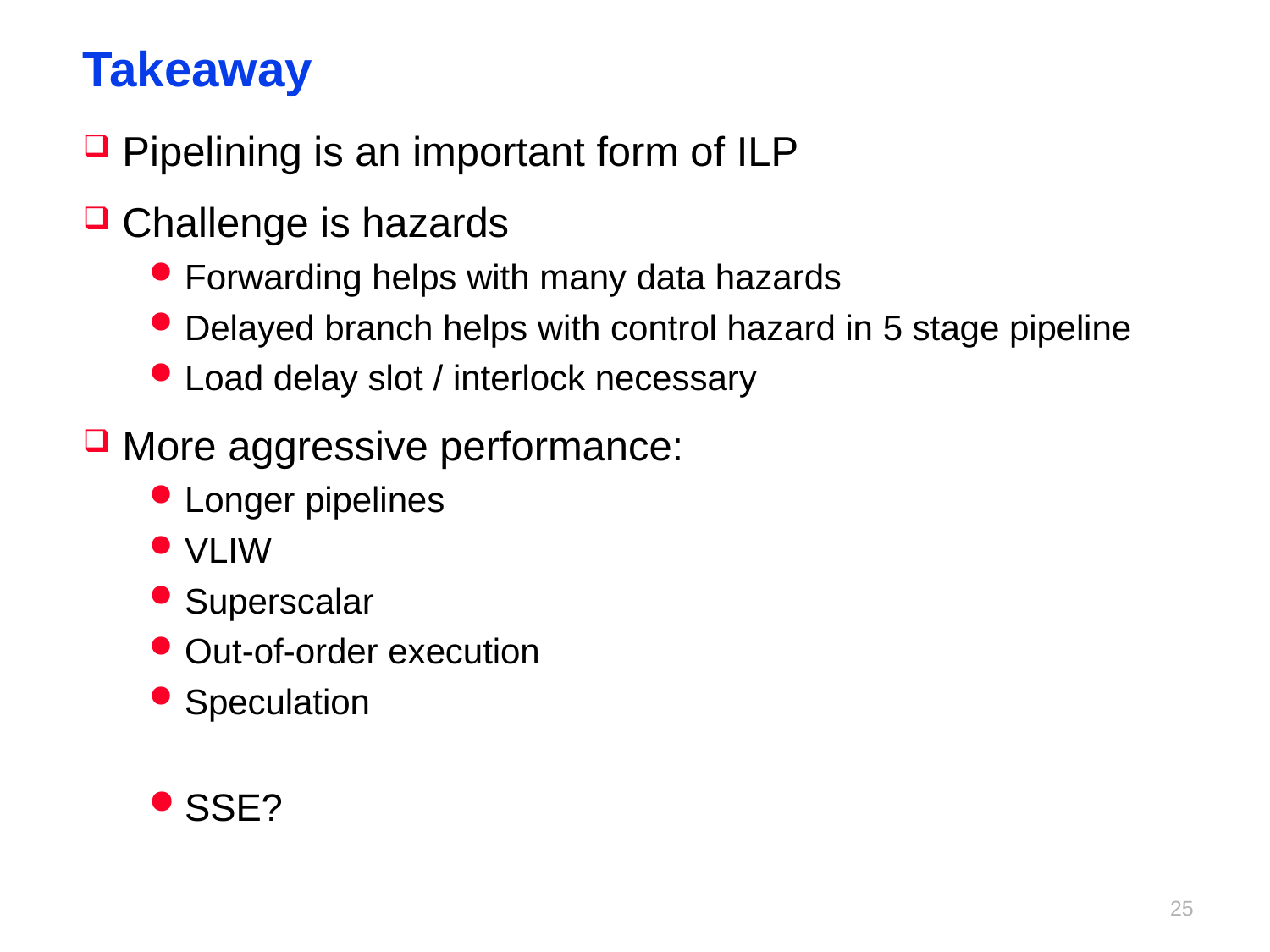

# Takeaway
Pipelining is an important form of ILP
Challenge is hazards
Forwarding helps with many data hazards
Delayed branch helps with control hazard in 5 stage pipeline
Load delay slot / interlock necessary
More aggressive performance:
Longer pipelines
VLIW
Superscalar
Out-of-order execution
Speculation

SSE?
25